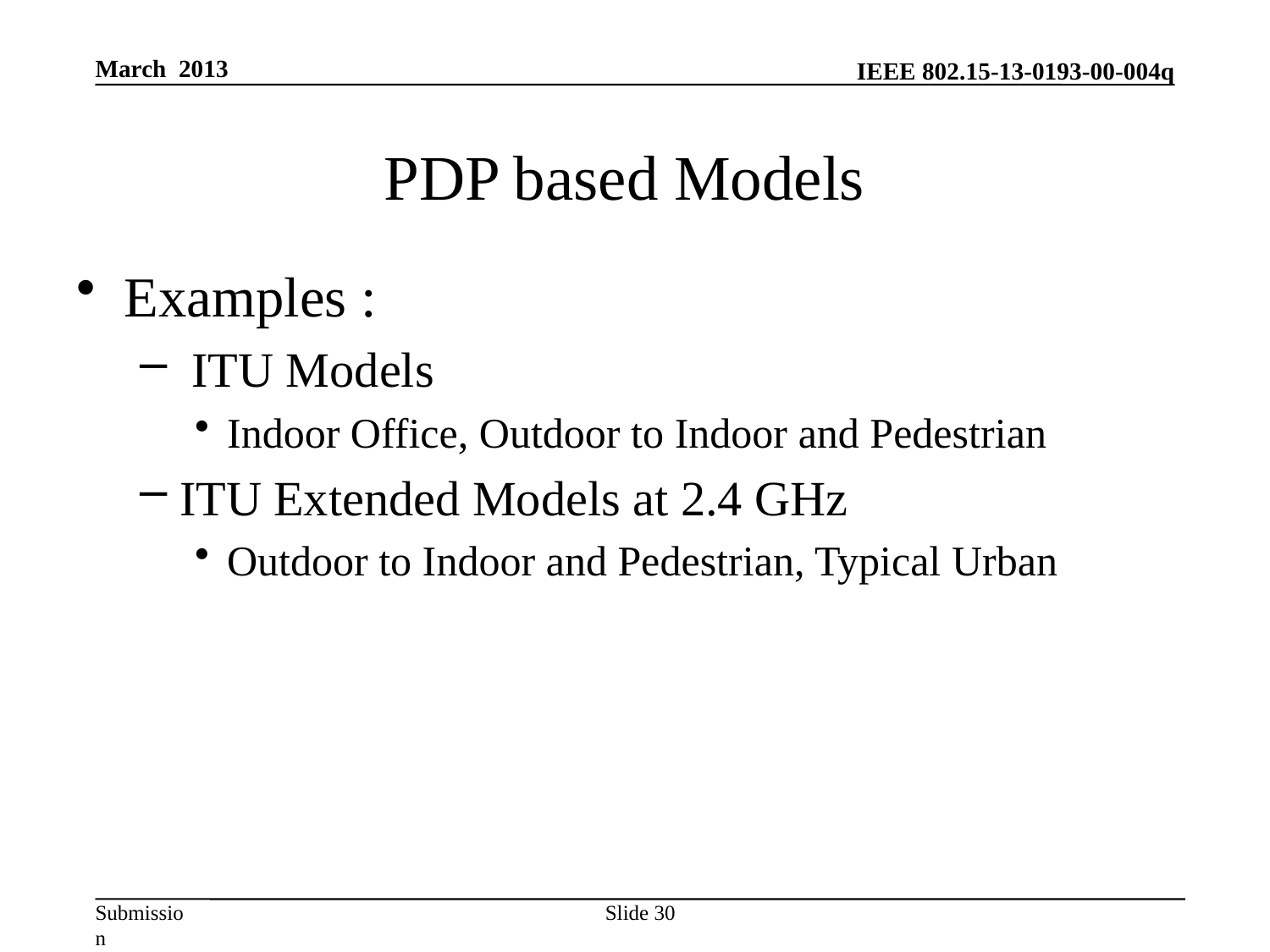

March  2013
# PDP based Models
Examples :
 ITU Models
Indoor Office, Outdoor to Indoor and Pedestrian
ITU Extended Models at 2.4 GHz
Outdoor to Indoor and Pedestrian, Typical Urban
Slide 30